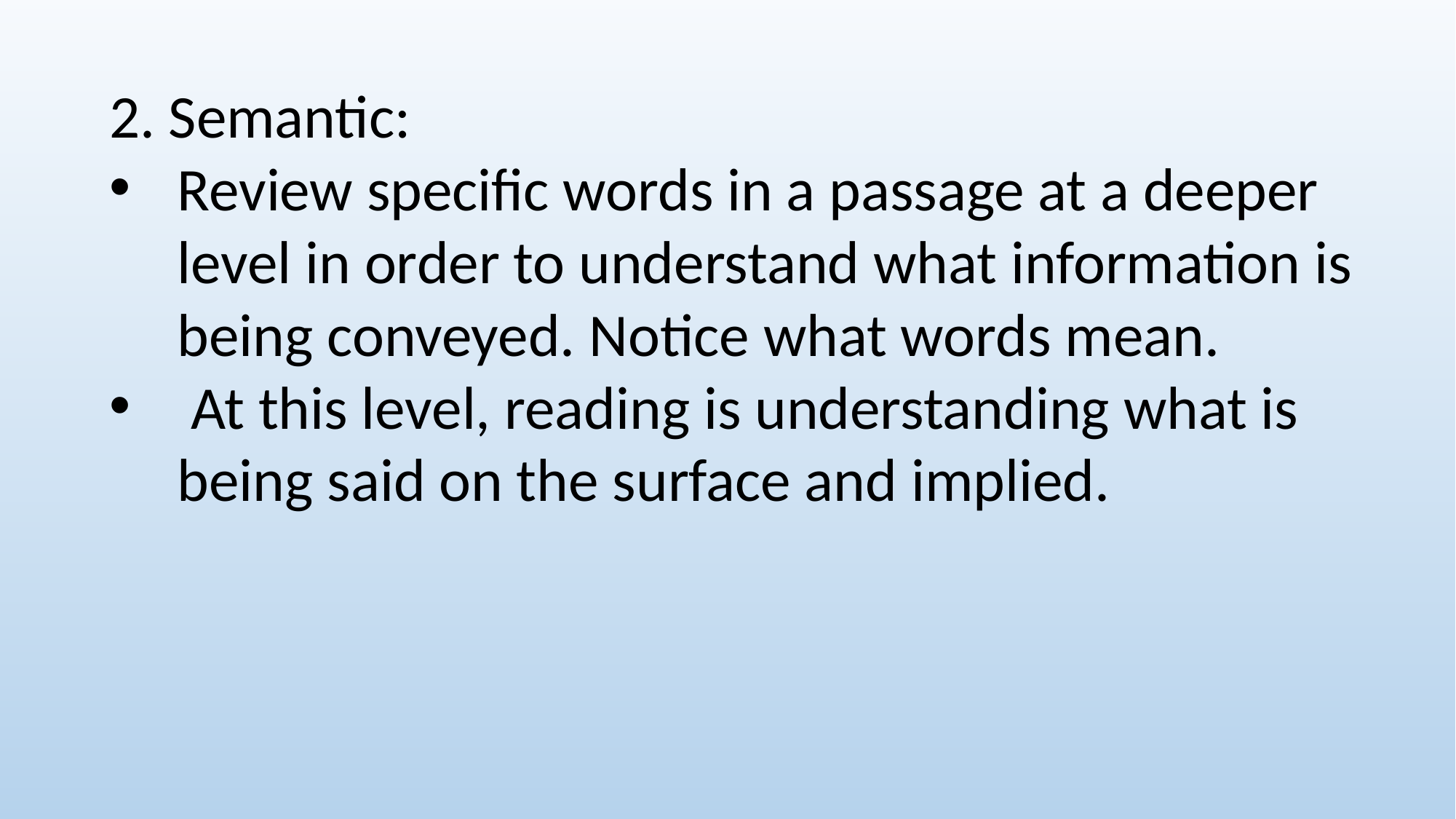

2. Semantic:
Review specific words in a passage at a deeper level in order to understand what information is being conveyed. Notice what words mean.
 At this level, reading is understanding what is being said on the surface and implied.